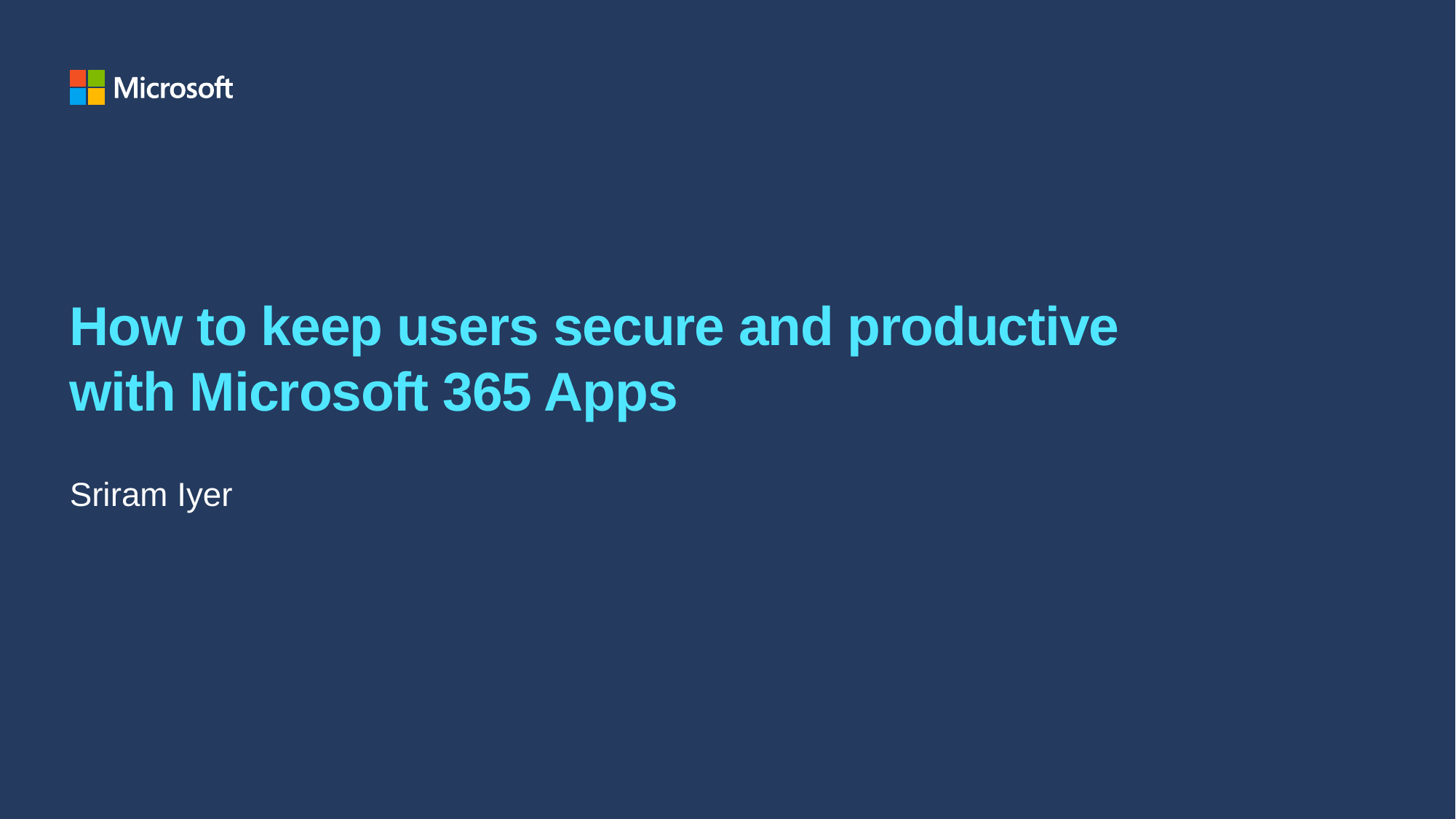

# How to keep users secure and productive with Microsoft 365 Apps
Sriram Iyer